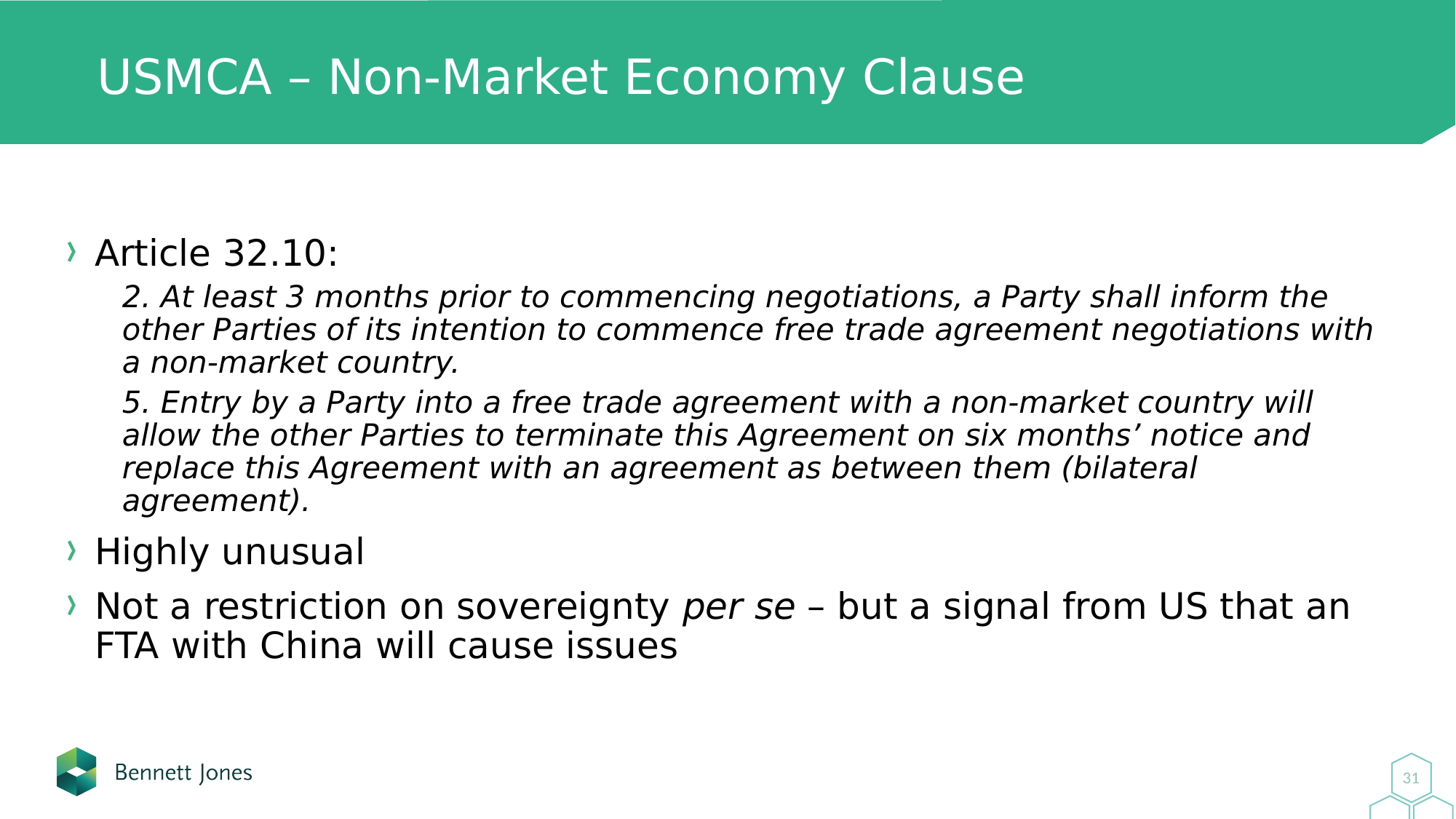

# USMCA – Non-Market Economy Clause
Article 32.10:
2. At least 3 months prior to commencing negotiations, a Party shall inform the other Parties of its intention to commence free trade agreement negotiations with a non-market country.
5. Entry by a Party into a free trade agreement with a non-market country will allow the other Parties to terminate this Agreement on six months’ notice and replace this Agreement with an agreement as between them (bilateral agreement).
Highly unusual
Not a restriction on sovereignty per se – but a signal from US that an FTA with China will cause issues
31